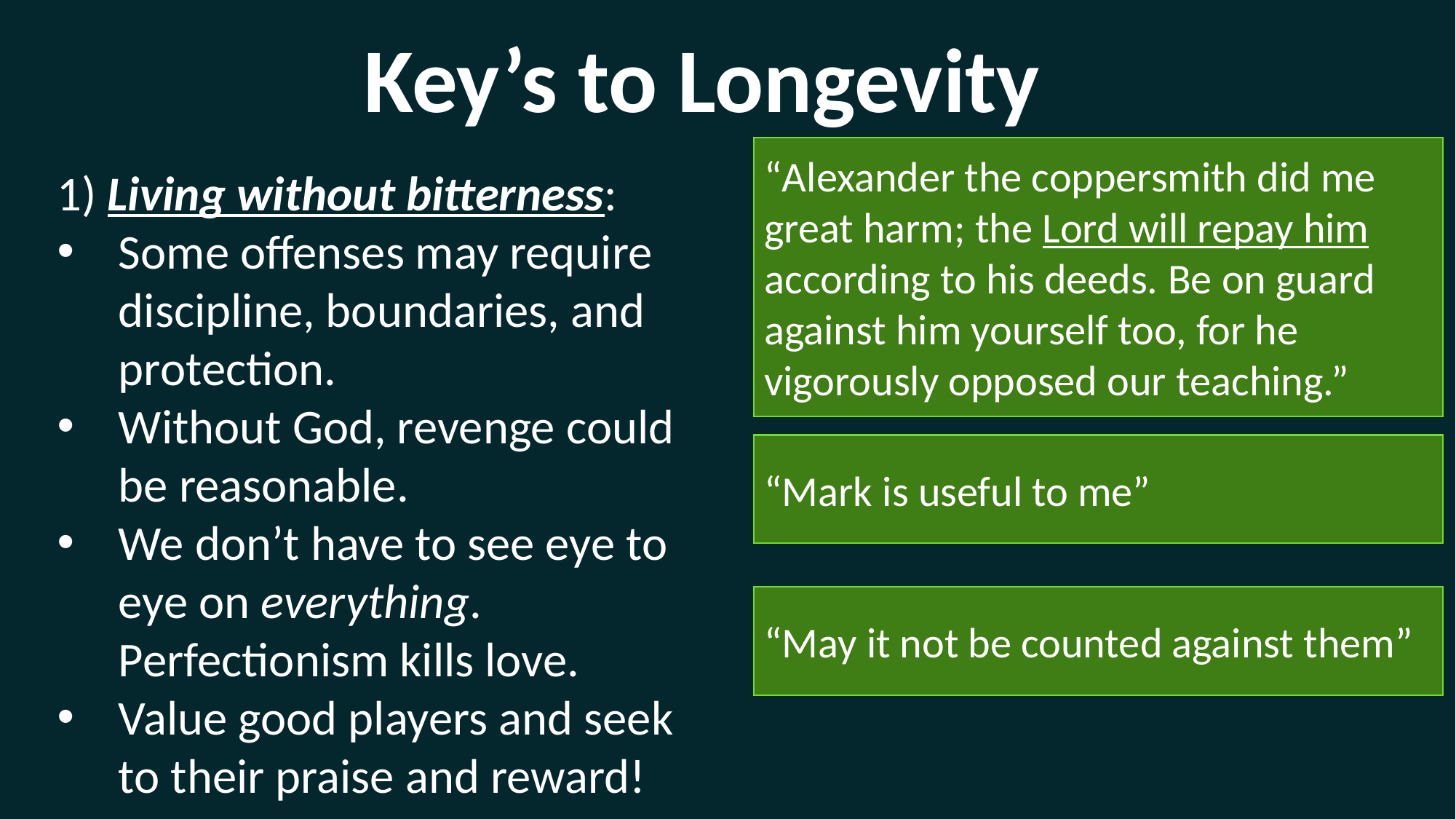

Key’s to Longevity
“Alexander the coppersmith did me great harm; the Lord will repay him according to his deeds. Be on guard against him yourself too, for he vigorously opposed our teaching.”
1) Living without bitterness:
Some offenses may require discipline, boundaries, and protection.
Without God, revenge could be reasonable.
We don’t have to see eye to eye on everything. Perfectionism kills love.
Value good players and seek to their praise and reward!

“Mark is useful to me”
“May it not be counted against them”